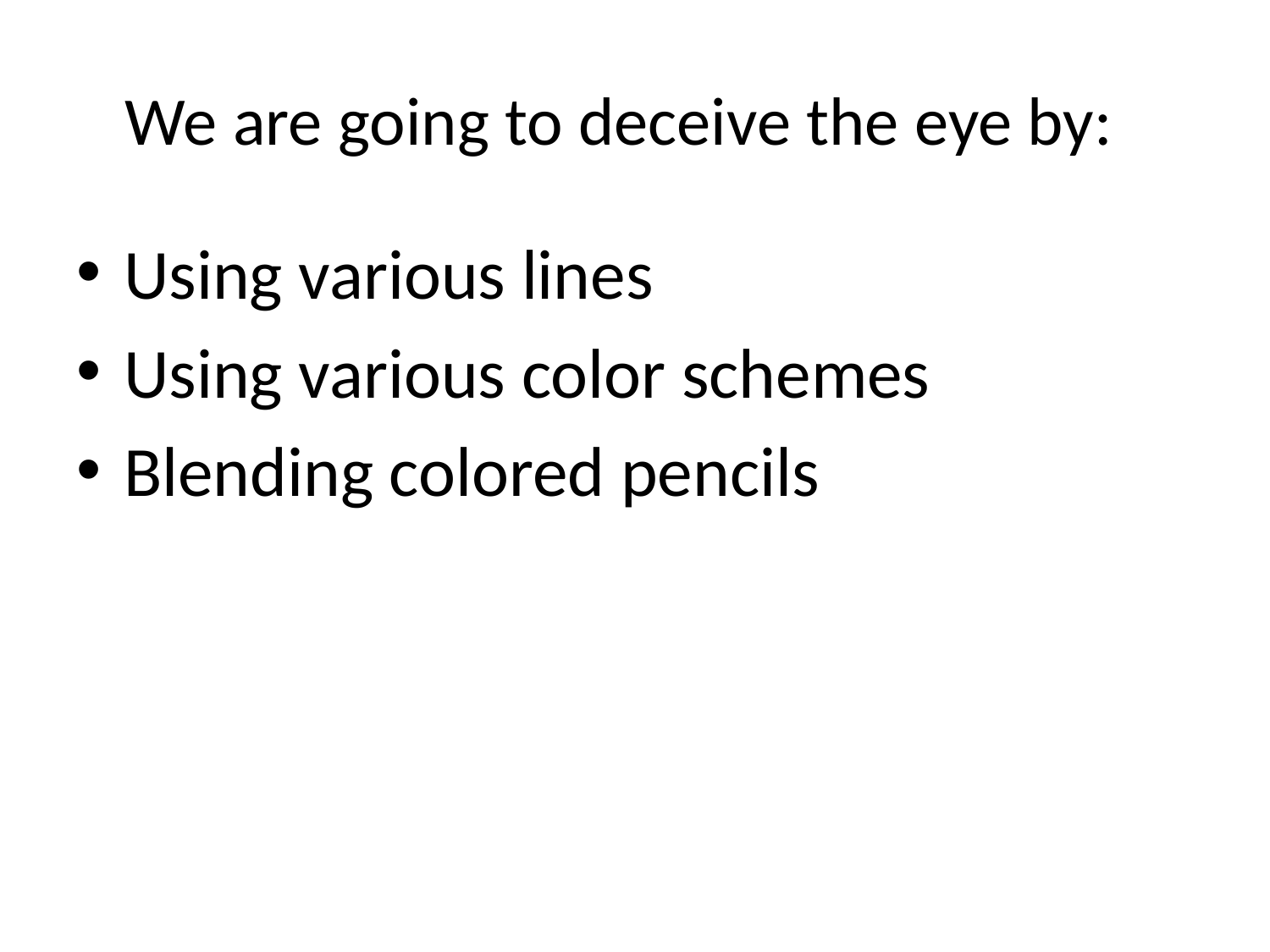

# We are going to deceive the eye by:
Using various lines
Using various color schemes
Blending colored pencils